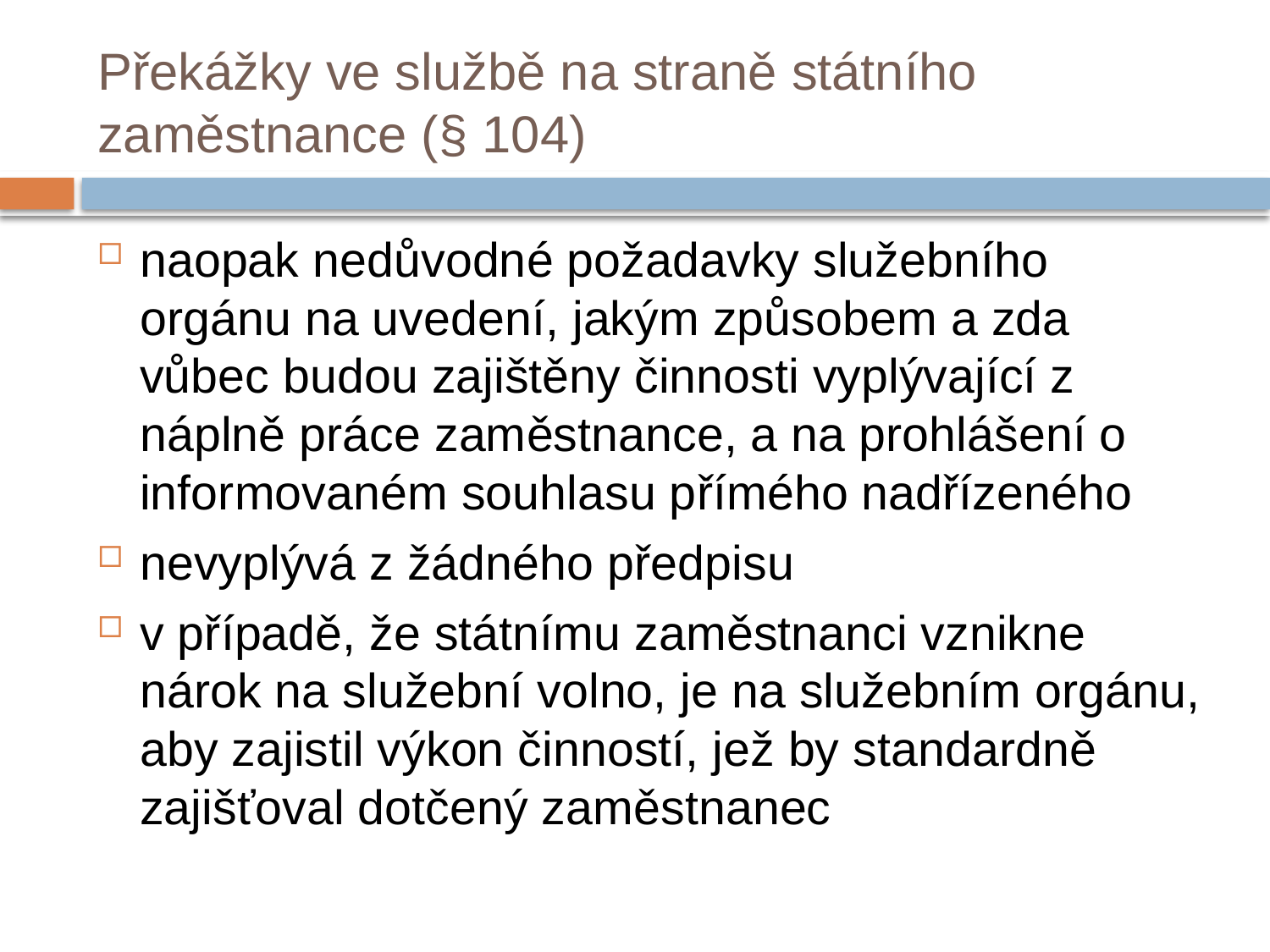

# Překážky ve službě na straně státního zaměstnance (§ 104)
naopak nedůvodné požadavky služebního orgánu na uvedení, jakým způsobem a zda vůbec budou zajištěny činnosti vyplývající z náplně práce zaměstnance, a na prohlášení o informovaném souhlasu přímého nadřízeného
nevyplývá z žádného předpisu
v případě, že státnímu zaměstnanci vznikne nárok na služební volno, je na služebním orgánu, aby zajistil výkon činností, jež by standardně zajišťoval dotčený zaměstnanec